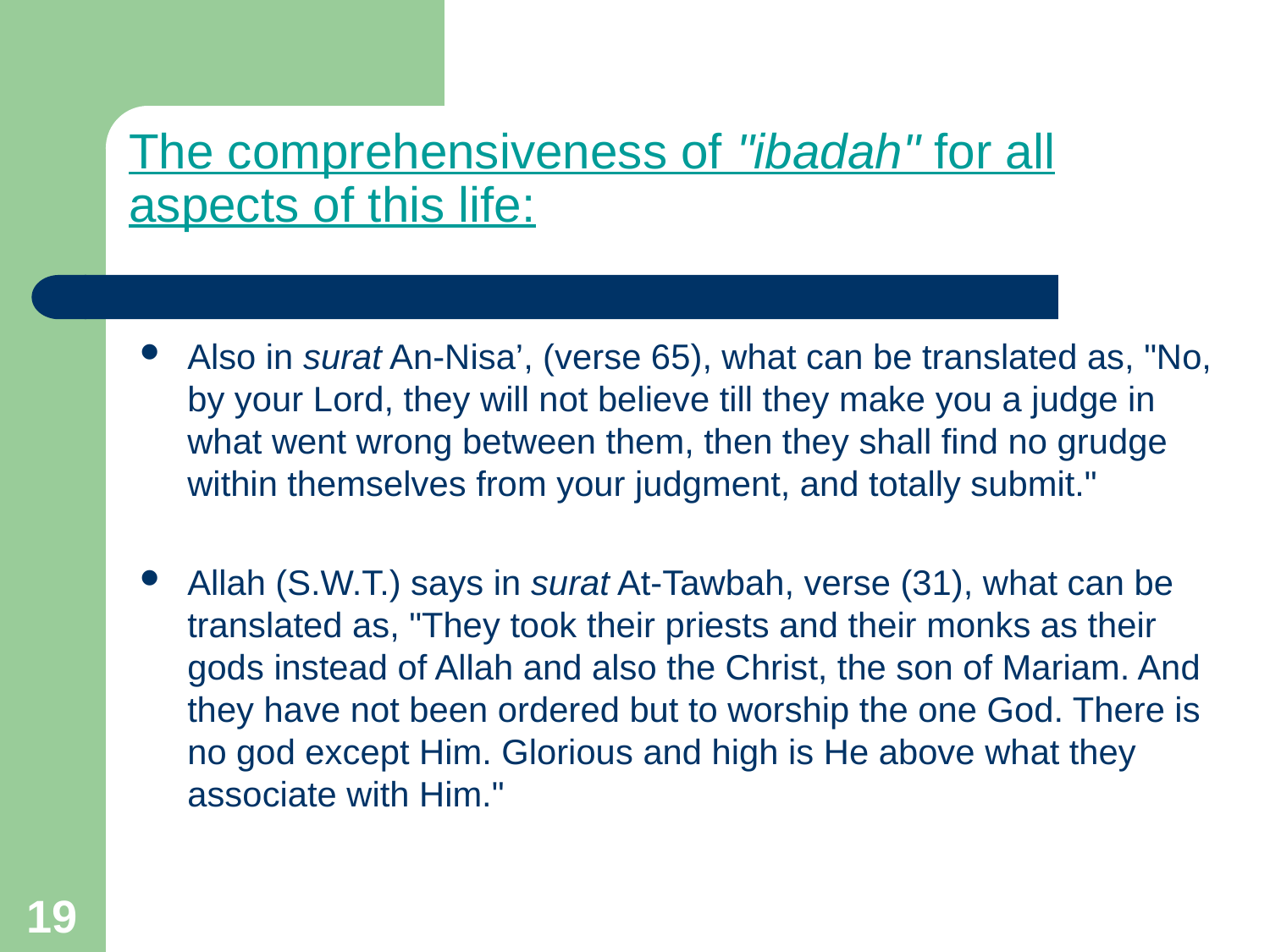

# The comprehensiveness of "ibadah" for all aspects of this life:
Also in surat An-Nisa’, (verse 65), what can be translated as, "No, by your Lord, they will not believe till they make you a judge in what went wrong between them, then they shall find no grudge within themselves from your judgment, and totally submit."

Allah (S.W.T.) says in surat At-Tawbah, verse (31), what can be translated as, "They took their priests and their monks as their gods instead of Allah and also the Christ, the son of Mariam. And they have not been ordered but to worship the one God. There is no god except Him. Glorious and high is He above what they associate with Him."

19